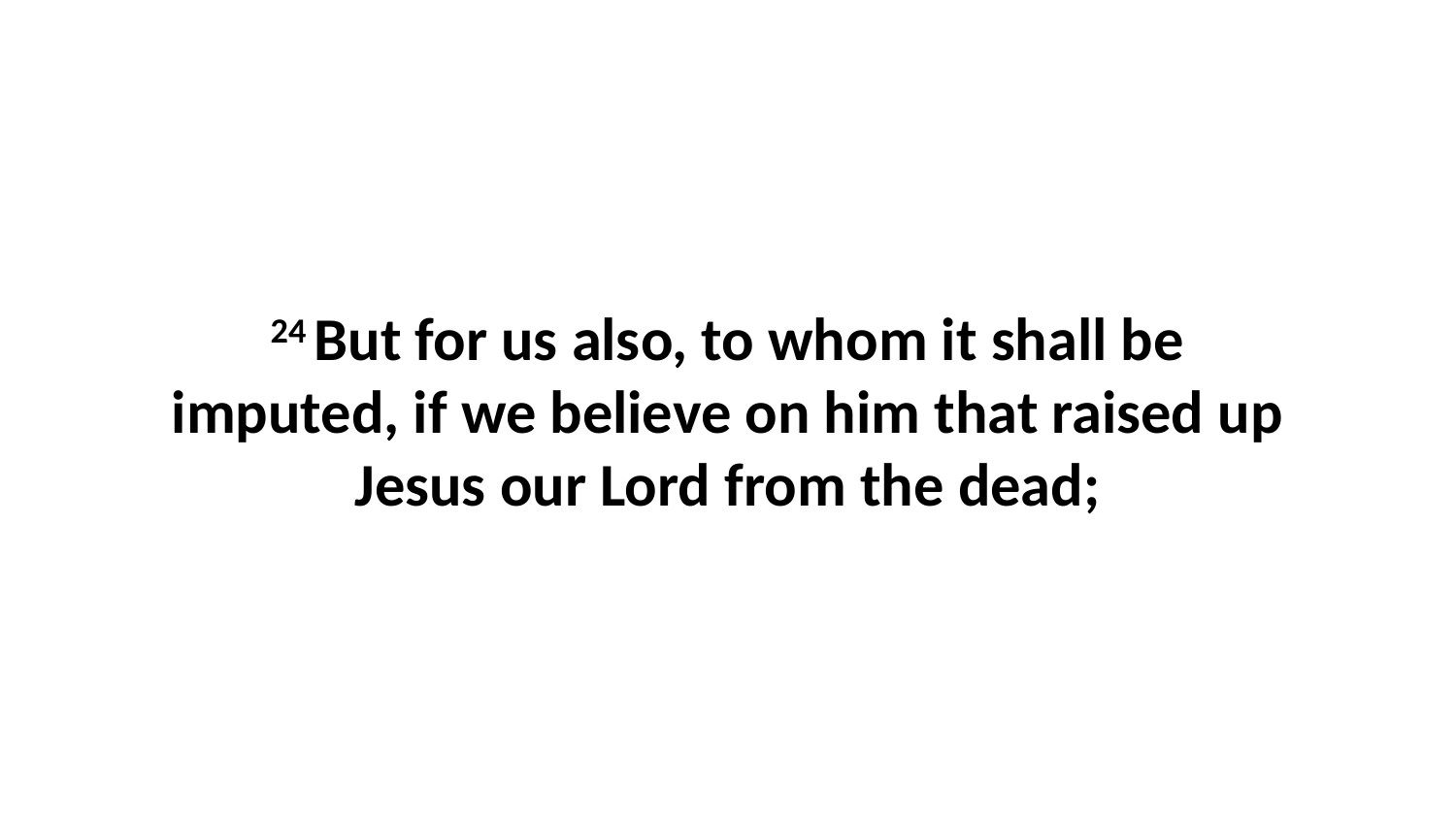

24 But for us also, to whom it shall be imputed, if we believe on him that raised up Jesus our Lord from the dead;